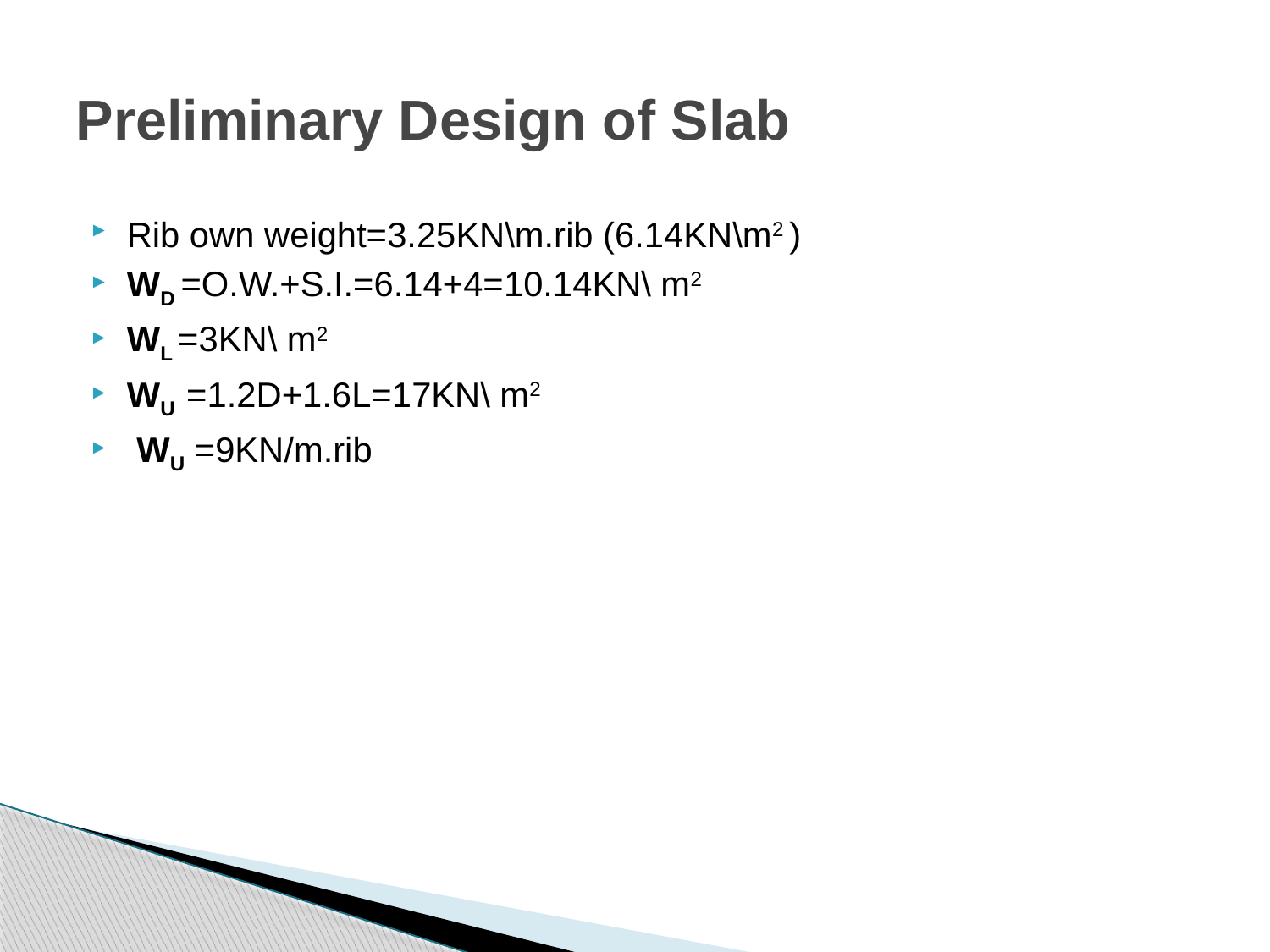

# Preliminary Design of Slab
Rib own weight=3.25KN\m.rib (6.14KN\m2 )
WD =O.W.+S.I.=6.14+4=10.14KN\ m2
WL =3KN\ m2
WU  =1.2D+1.6L=17KN\ m2
 WU =9KN/m.rib